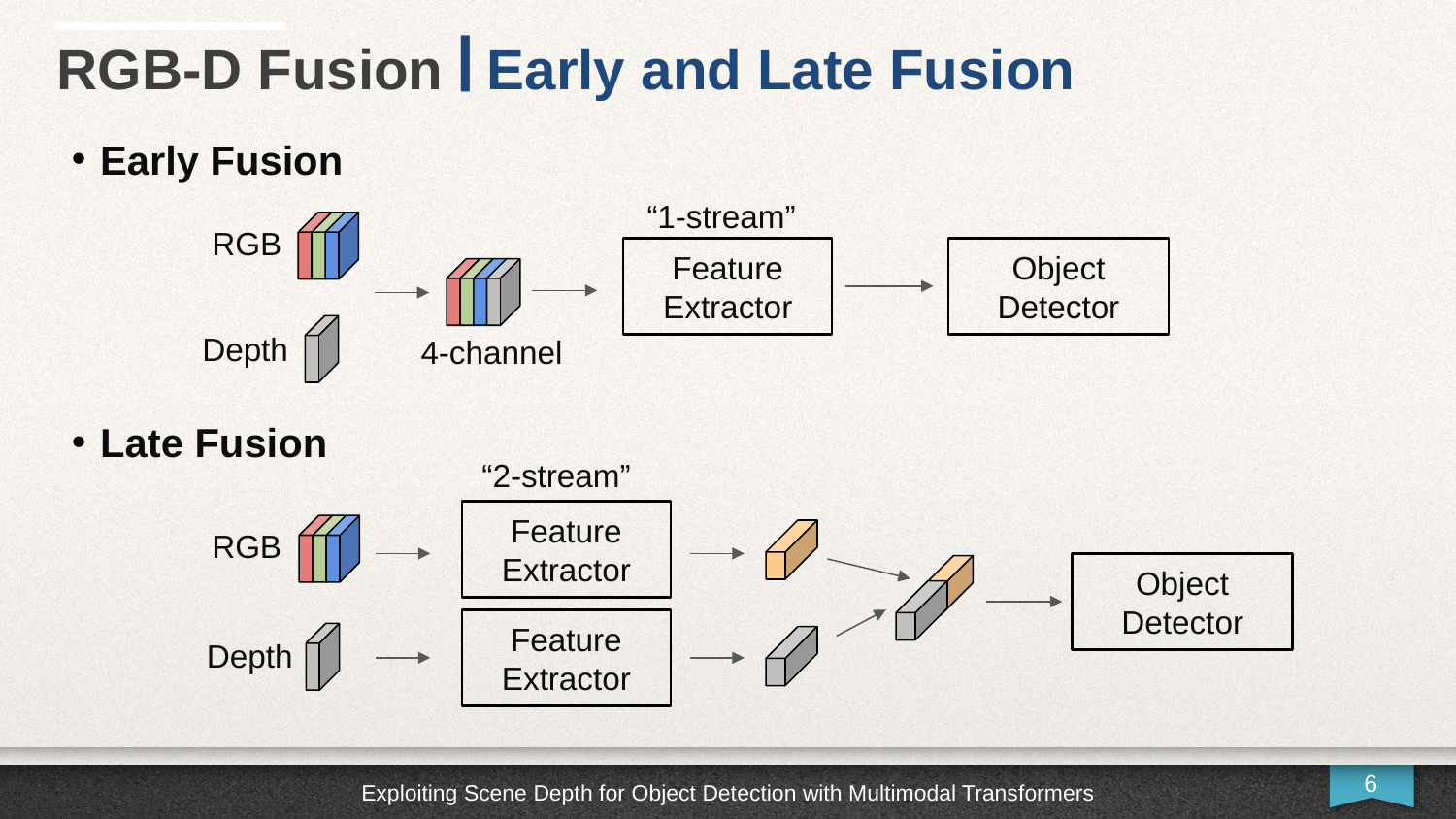

RGB-D Fusion | Early and Late Fusion
Early Fusion

Late Fusion

“1-stream”

RGB
Object
Detector
Feature
Extractor

Depth
4-channel
“2-stream”
Feature
Extractor

RGB

Object
Detector

Feature
Extractor

Depth
Exploiting Scene Depth for Object Detection with Multimodal Transformers
6